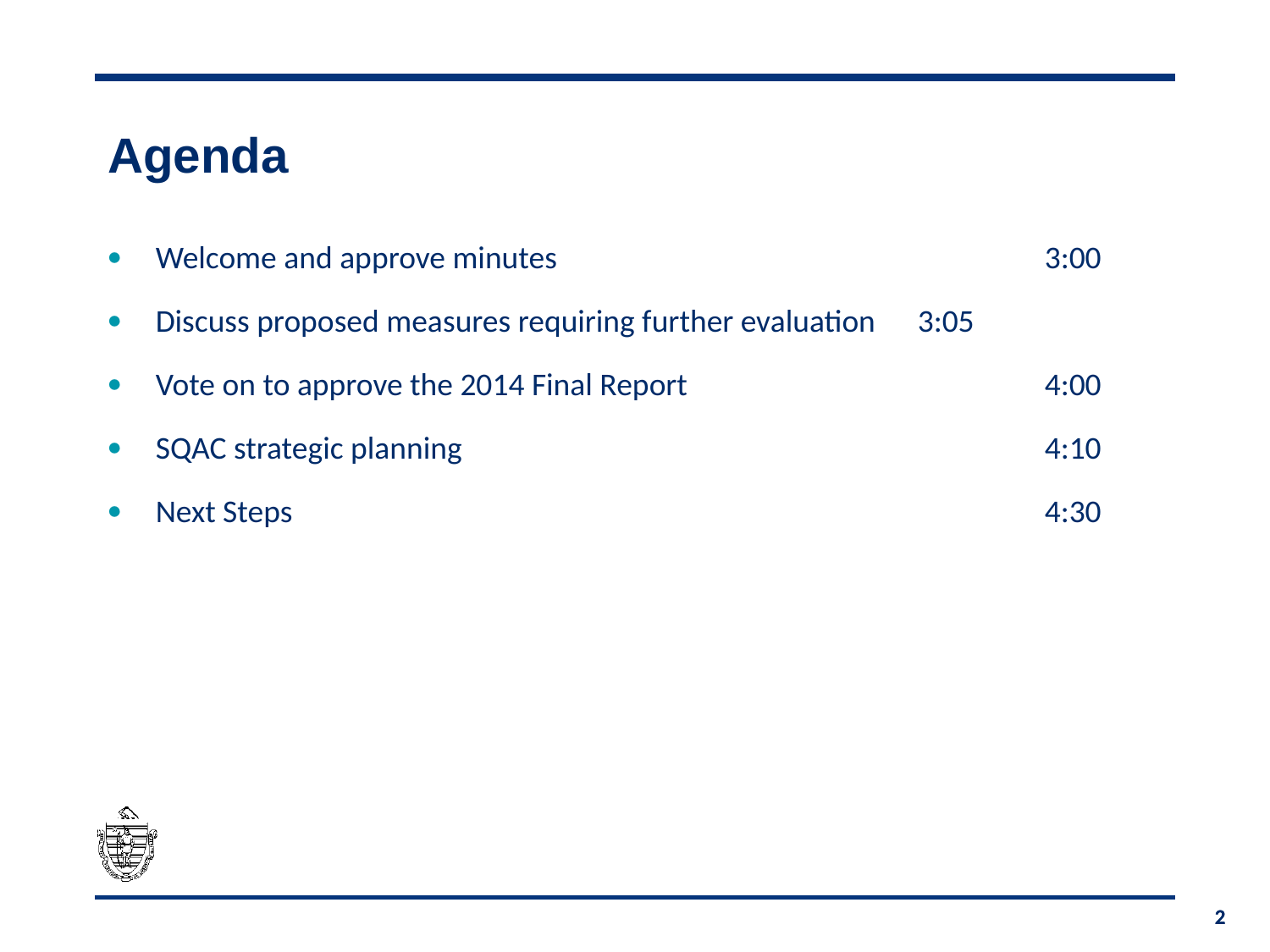

# Agenda

Welcome and approve minutes				3:00
Discuss proposed measures requiring further evaluation	3:05
Vote on to approve the 2014 Final Report 			4:00
SQAC strategic planning					4:10
Next Steps 						4:30